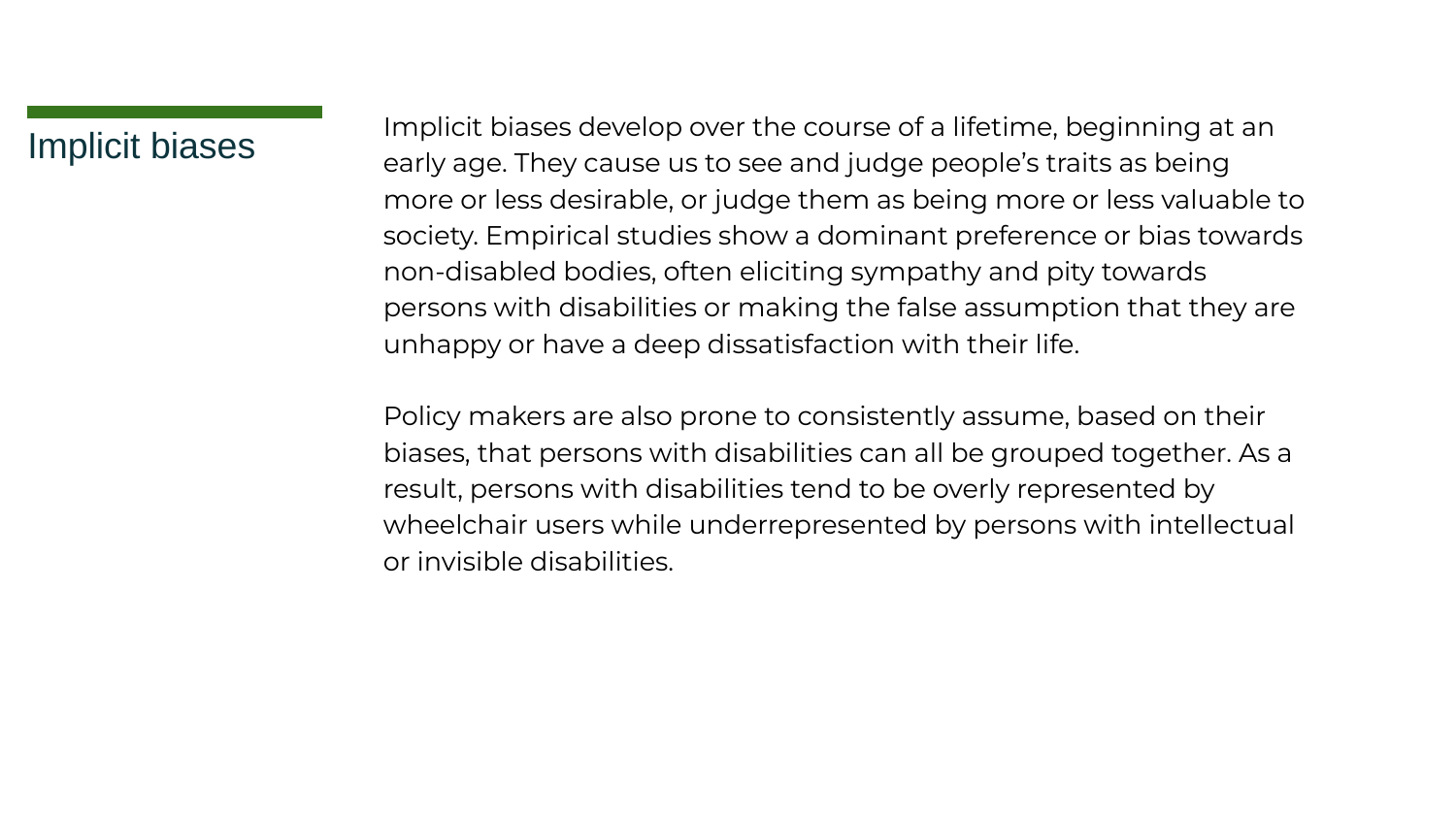

Implicit biases develop over the course of a lifetime, beginning at an early age. They cause us to see and judge people’s traits as being more or less desirable, or judge them as being more or less valuable to society. Empirical studies show a dominant preference or bias towards non-disabled bodies, often eliciting sympathy and pity towards persons with disabilities or making the false assumption that they are unhappy or have a deep dissatisfaction with their life.

Policy makers are also prone to consistently assume, based on their biases, that persons with disabilities can all be grouped together. As a result, persons with disabilities tend to be overly represented by wheelchair users while underrepresented by persons with intellectual or invisible disabilities.
# Implicit biases